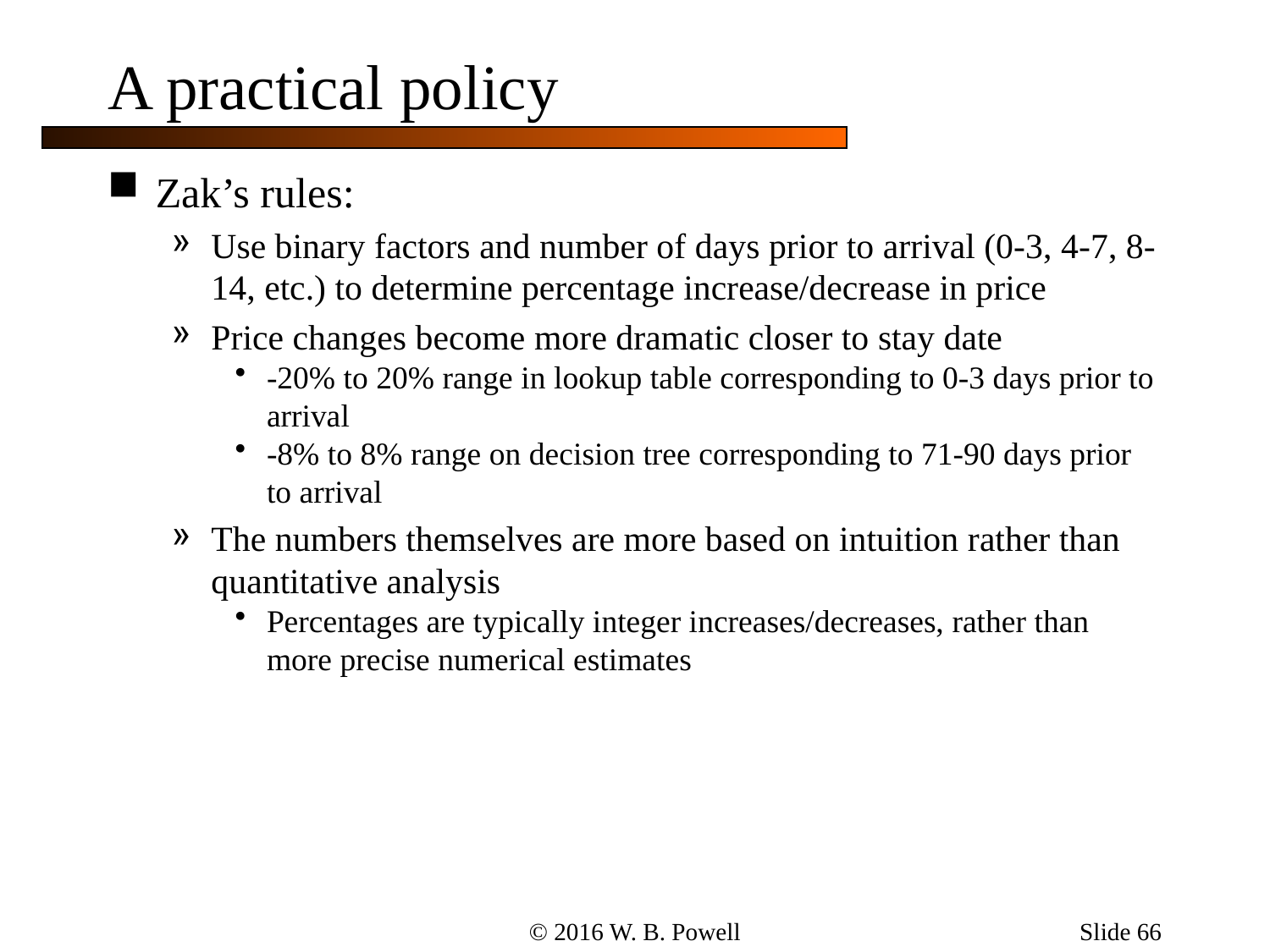

Slide 66
# A practical policy
Zak’s rules:
Use binary factors and number of days prior to arrival (0-3, 4-7, 8-14, etc.) to determine percentage increase/decrease in price
Price changes become more dramatic closer to stay date
-20% to 20% range in lookup table corresponding to 0-3 days prior to arrival
-8% to 8% range on decision tree corresponding to 71-90 days prior to arrival
The numbers themselves are more based on intuition rather than quantitative analysis
Percentages are typically integer increases/decreases, rather than more precise numerical estimates

© 2016 W. B. Powell